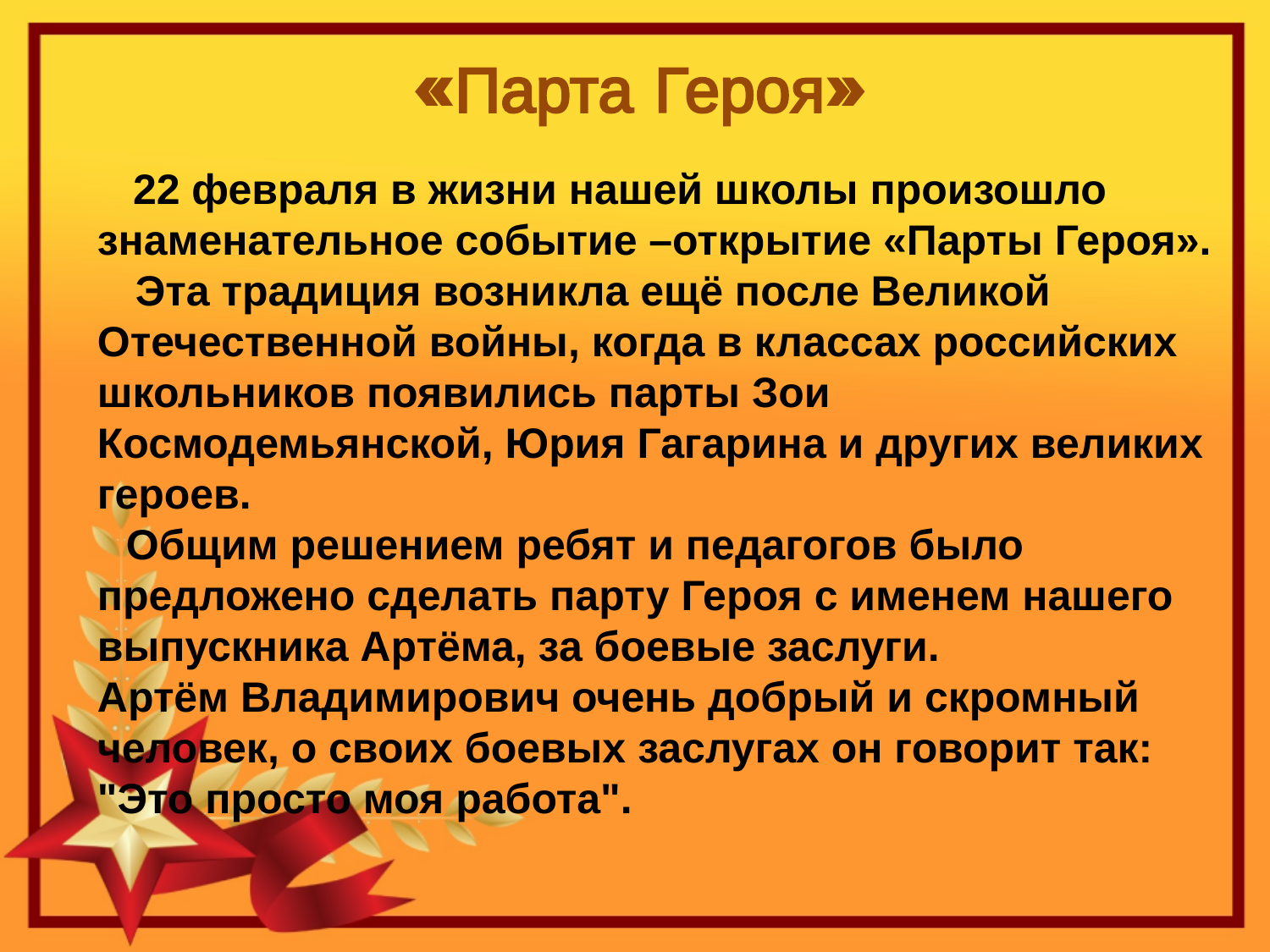

# «Парта Героя»
    22 февраля в жизни нашей школы произошло знаменательное событие –открытие «Парты Героя».
    Эта традиция возникла ещё после Великой Отечественной войны, когда в классах российских школьников появились парты Зои Космодемьянской, Юрия Гагарина и других великих героев.
   Общим решением ребят и педагогов было предложено сделать парту Героя с именем нашего выпускника Артёма, за боевые заслуги.
Артём Владимирович очень добрый и скромный человек, о своих боевых заслугах он говорит так: "Это просто моя работа".